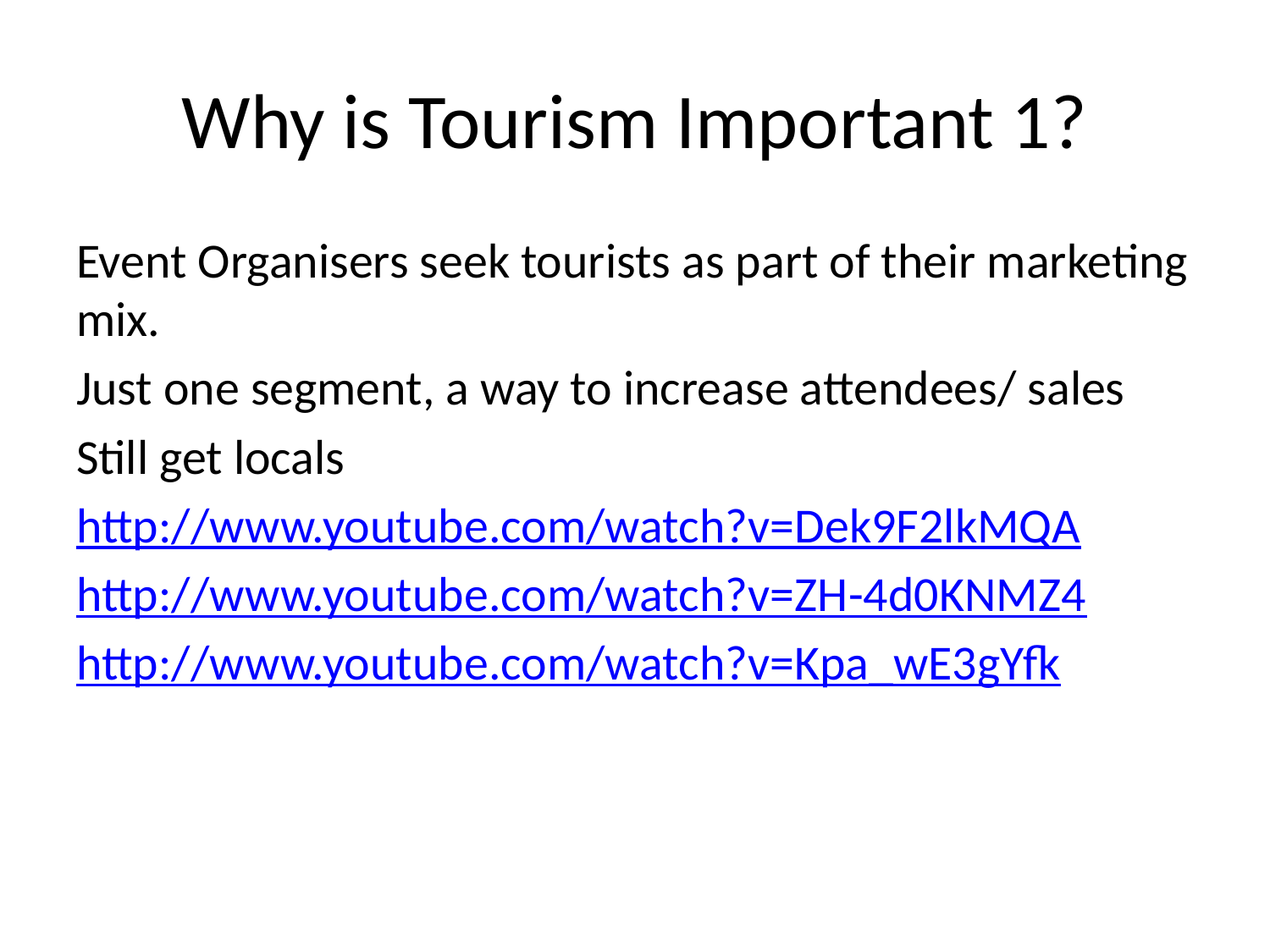

# Why is Tourism Important 1?
Event Organisers seek tourists as part of their marketing mix.
Just one segment, a way to increase attendees/ sales
Still get locals
http://www.youtube.com/watch?v=Dek9F2lkMQA
http://www.youtube.com/watch?v=ZH-4d0KNMZ4
http://www.youtube.com/watch?v=Kpa_wE3gYfk